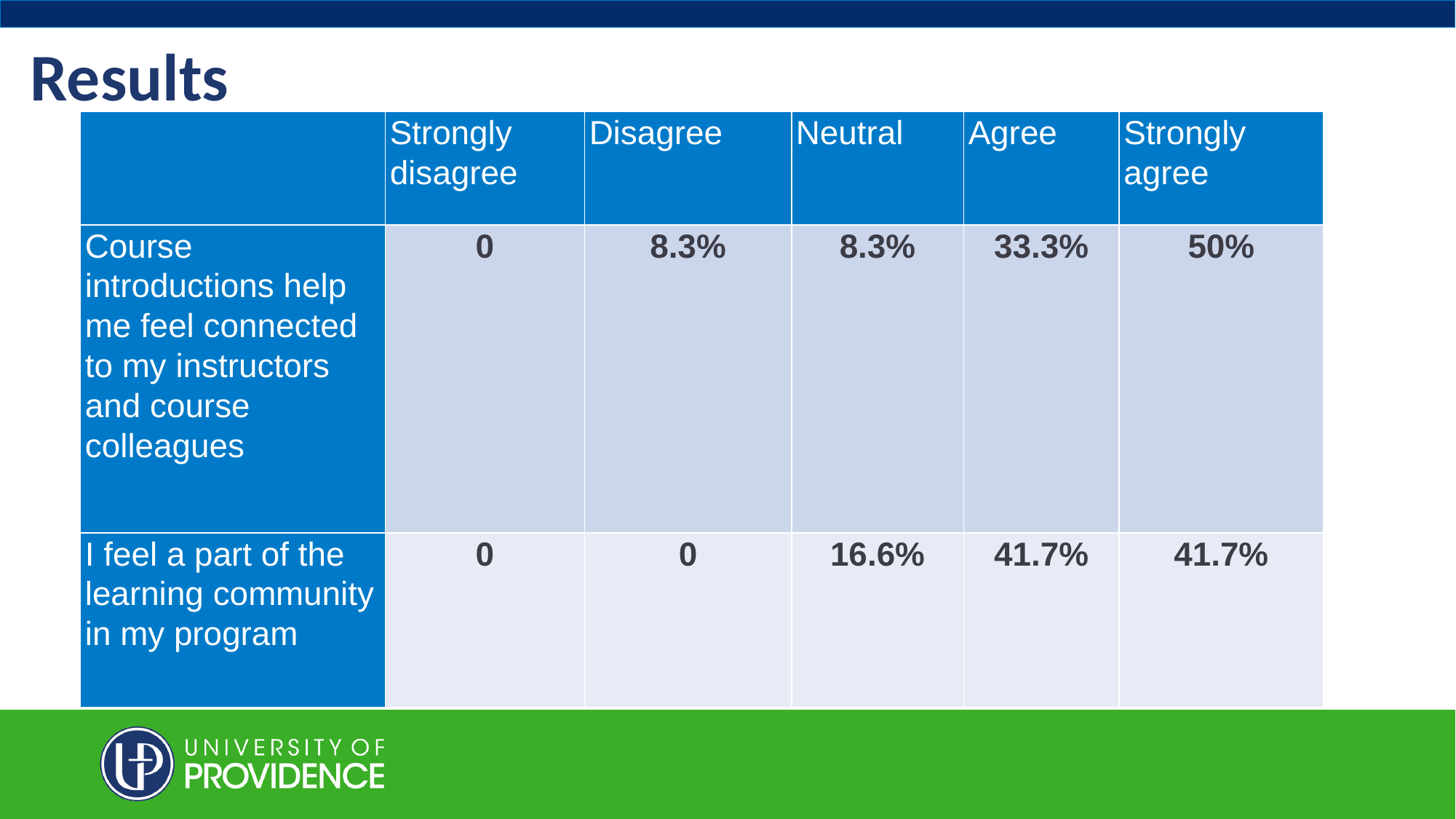

# Results
|  | Strongly disagree | Disagree | Neutral | Agree | Strongly agree |
| --- | --- | --- | --- | --- | --- |
| Course introductions help me feel connected to my instructors and course colleagues | 0 | 8.3% | 8.3% | 33.3% | 50% |
| I feel a part of the learning community in my program | 0 | 0 | 16.6% | 41.7% | 41.7% |